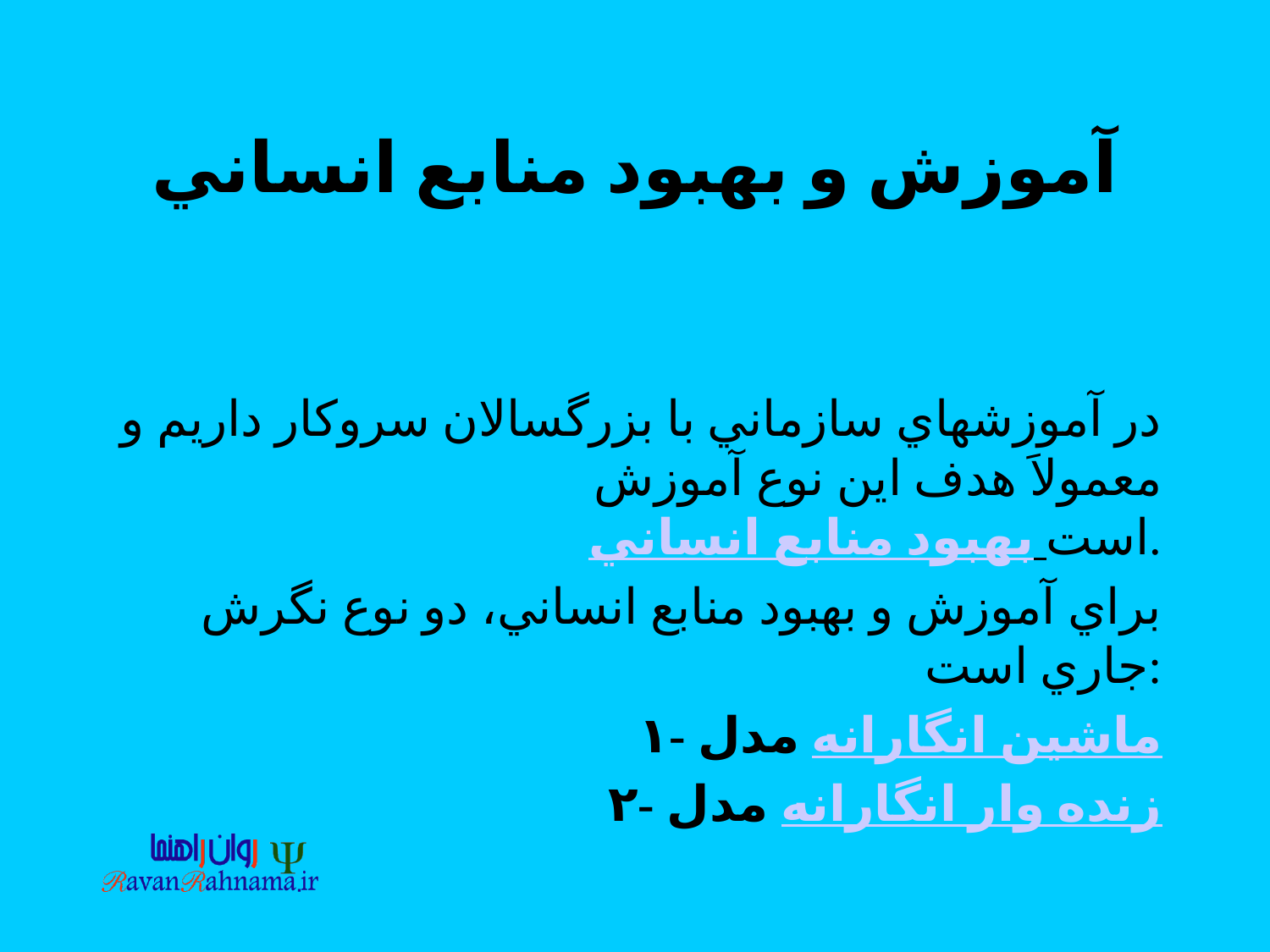

# آموزش و بهبود منابع انساني
در آموزشهاي سازماني با بزرگسالان سروكار داريم و معمولاَ هدف اين نوع آموزش بهبود منابع انساني است.
براي آموزش و بهبود منابع انساني، دو نوع نگرش جاري است:
۱- مدل ماشين انگارانه
۲- مدل زنده وار انگارانه